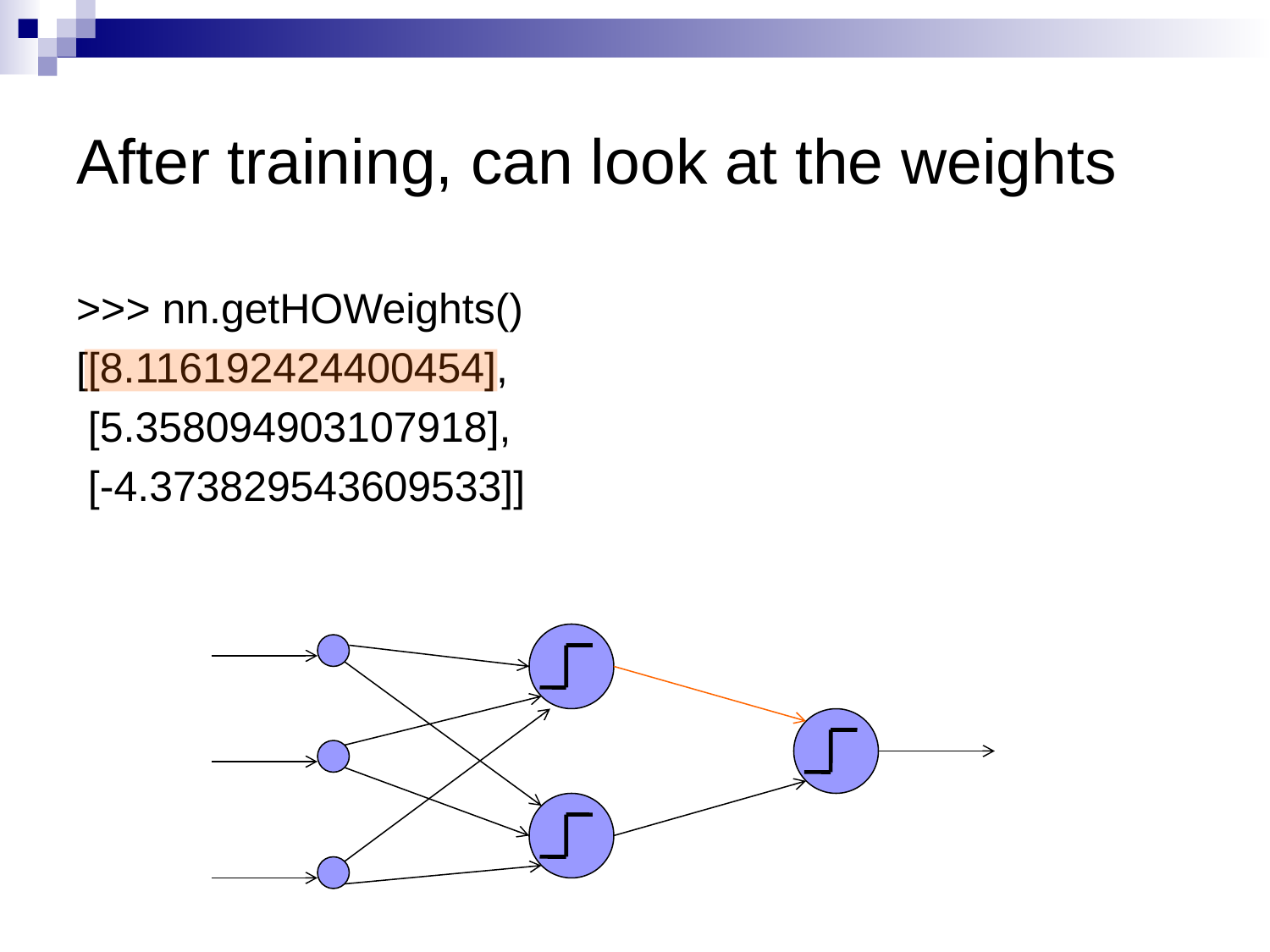

# After training, can look at the weights
>>> nn.getHOWeights()
[[8.116192424400454],
 [5.358094903107918],
 [-4.373829543609533]]